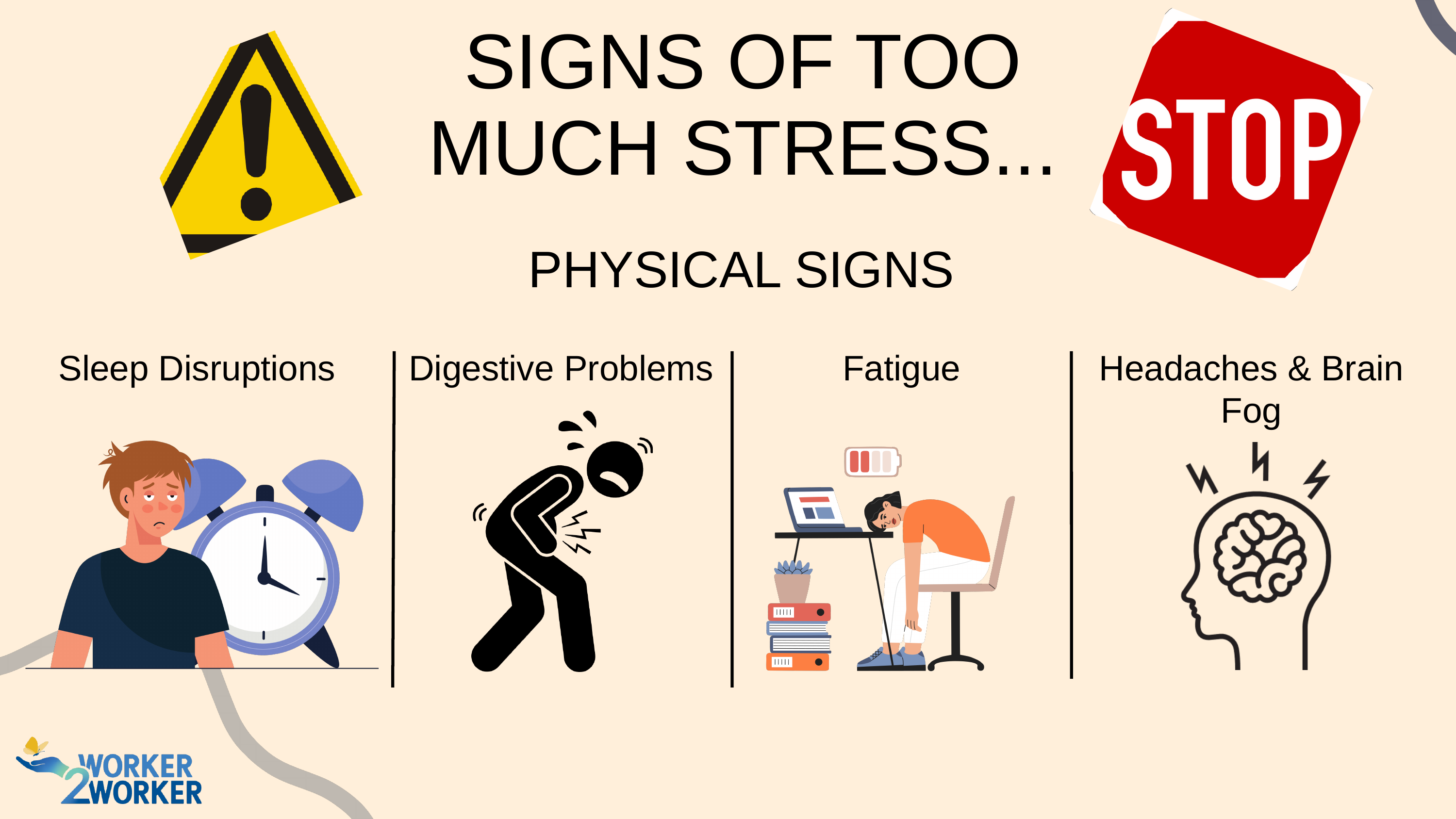

SIGNS OF TOO MUCH STRESS...

PHYSICAL SIGNS
Sleep Disruptions
Digestive Problems
Fatigue
Headaches & Brain Fog